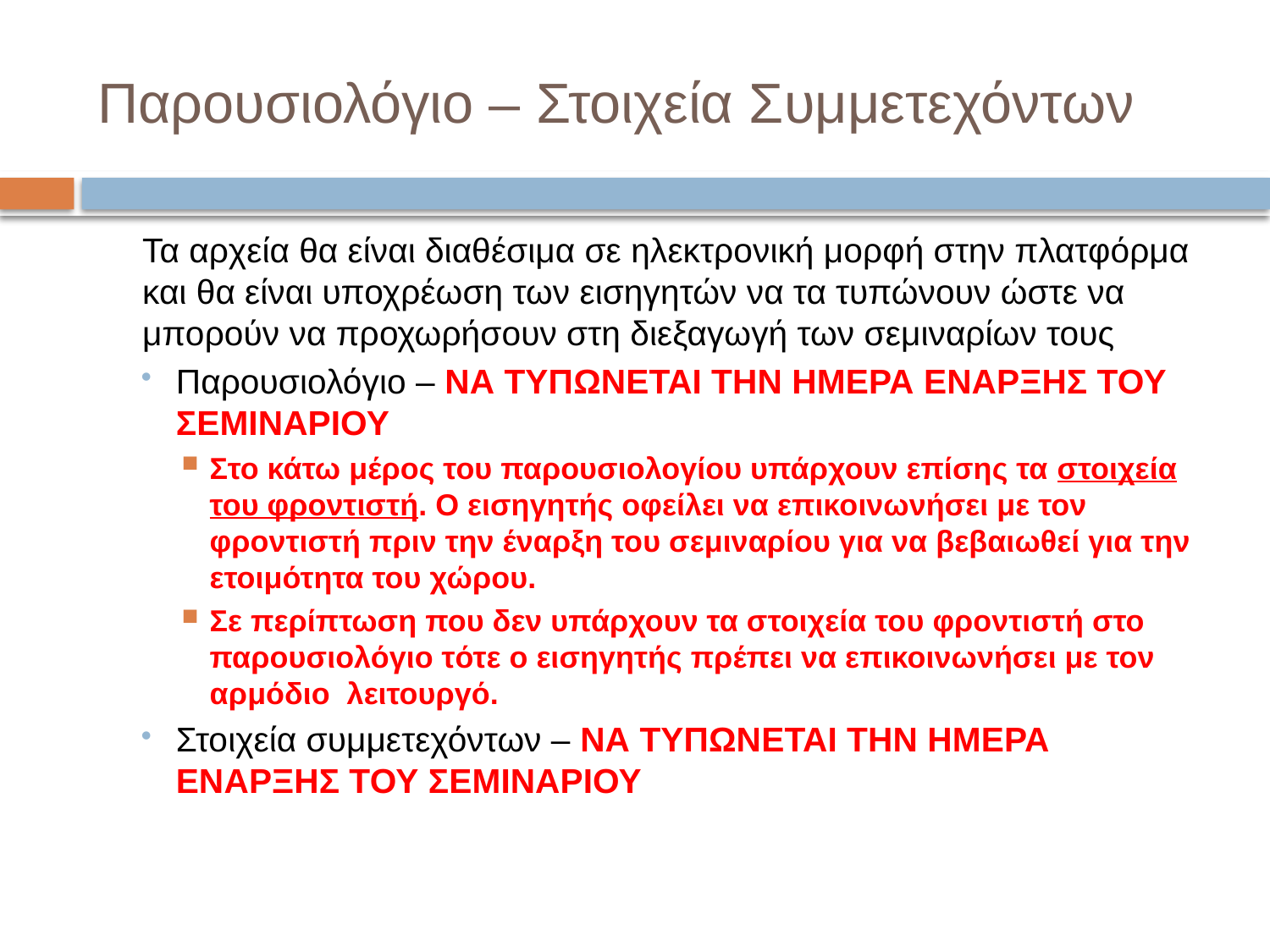

# Παρουσιολόγιο – Στοιχεία Συμμετεχόντων
Τα αρχεία θα είναι διαθέσιμα σε ηλεκτρονική μορφή στην πλατφόρμα και θα είναι υποχρέωση των εισηγητών να τα τυπώνουν ώστε να μπορούν να προχωρήσουν στη διεξαγωγή των σεμιναρίων τους
Παρουσιολόγιο – ΝΑ ΤΥΠΩΝΕΤΑΙ ΤΗΝ ΗΜΕΡΑ ΕΝΑΡΞΗΣ ΤΟΥ ΣΕΜΙΝΑΡΙΟΥ
Στο κάτω μέρος του παρουσιολογίου υπάρχουν επίσης τα στοιχεία του φροντιστή. Ο εισηγητής οφείλει να επικοινωνήσει με τον φροντιστή πριν την έναρξη του σεμιναρίου για να βεβαιωθεί για την ετοιμότητα του χώρου.
Σε περίπτωση που δεν υπάρχουν τα στοιχεία του φροντιστή στο παρουσιολόγιο τότε ο εισηγητής πρέπει να επικοινωνήσει με τον αρμόδιο  λειτουργό.
Στοιχεία συμμετεχόντων – ΝΑ ΤΥΠΩΝΕΤΑΙ ΤΗΝ ΗΜΕΡΑ ΕΝΑΡΞΗΣ ΤΟΥ ΣΕΜΙΝΑΡΙΟΥ